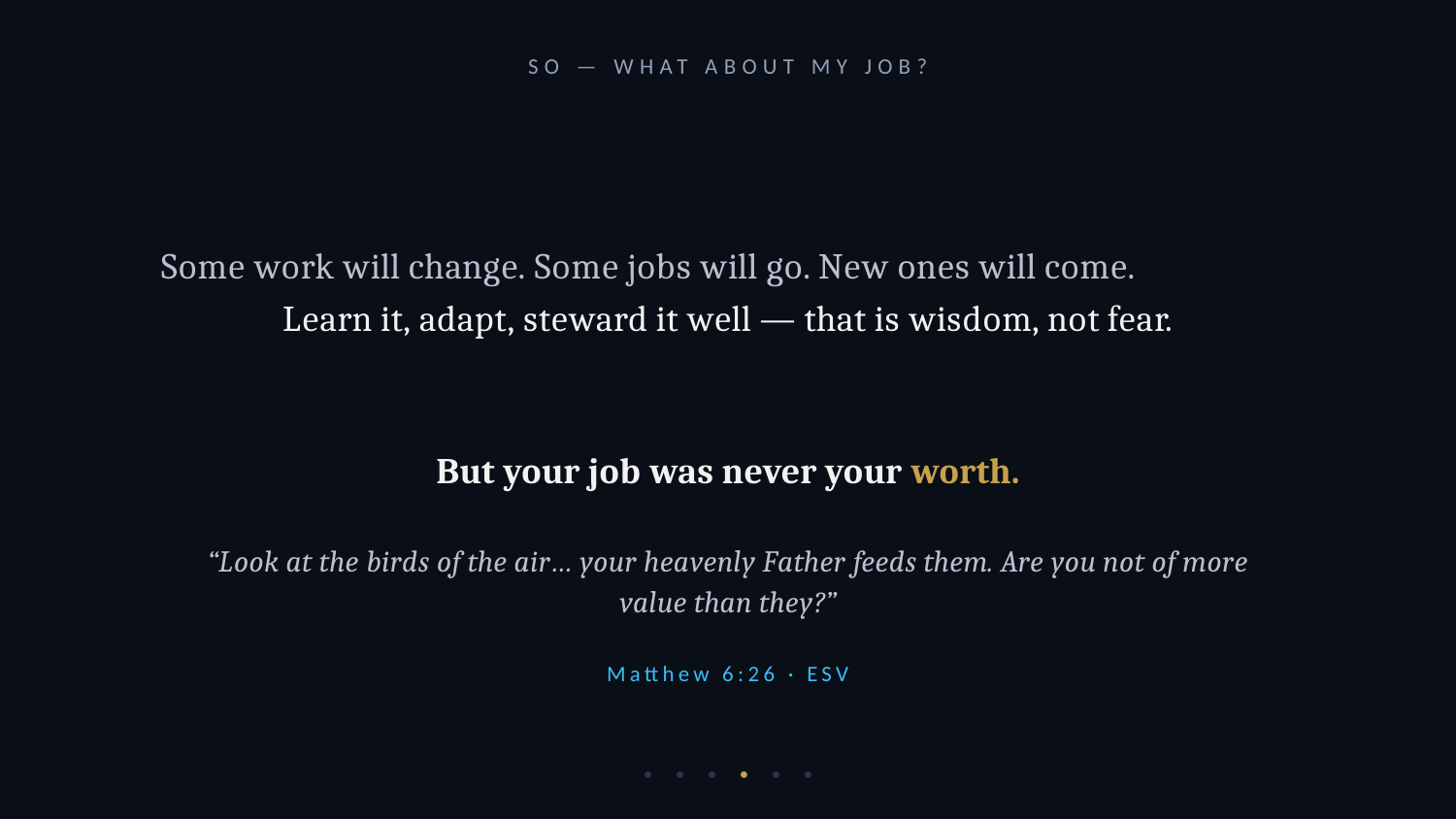

SO — WHAT ABOUT MY JOB?
Some work will change. Some jobs will go. New ones will come.
Learn it, adapt, steward it well — that is wisdom, not fear.
But your job was never your worth.
“Look at the birds of the air… your heavenly Father feeds them. Are you not of more value than they?”
Matthew 6:26 · ESV